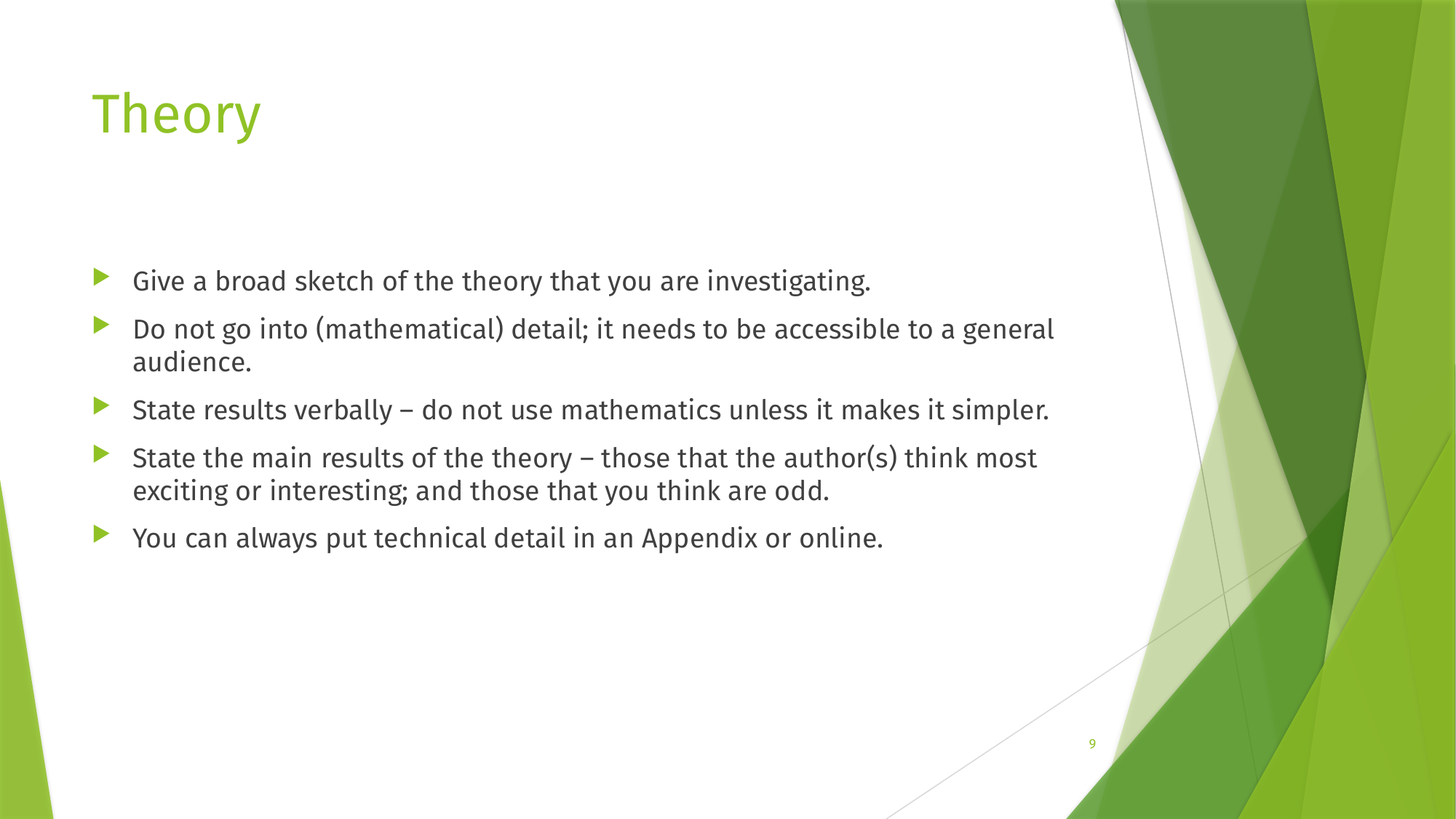

# Theory
Give a broad sketch of the theory that you are investigating.
Do not go into (mathematical) detail; it needs to be accessible to a general audience.
State results verbally – do not use mathematics unless it makes it simpler.
State the main results of the theory – those that the author(s) think most exciting or interesting; and those that you think are odd.
You can always put technical detail in an Appendix or online.
9